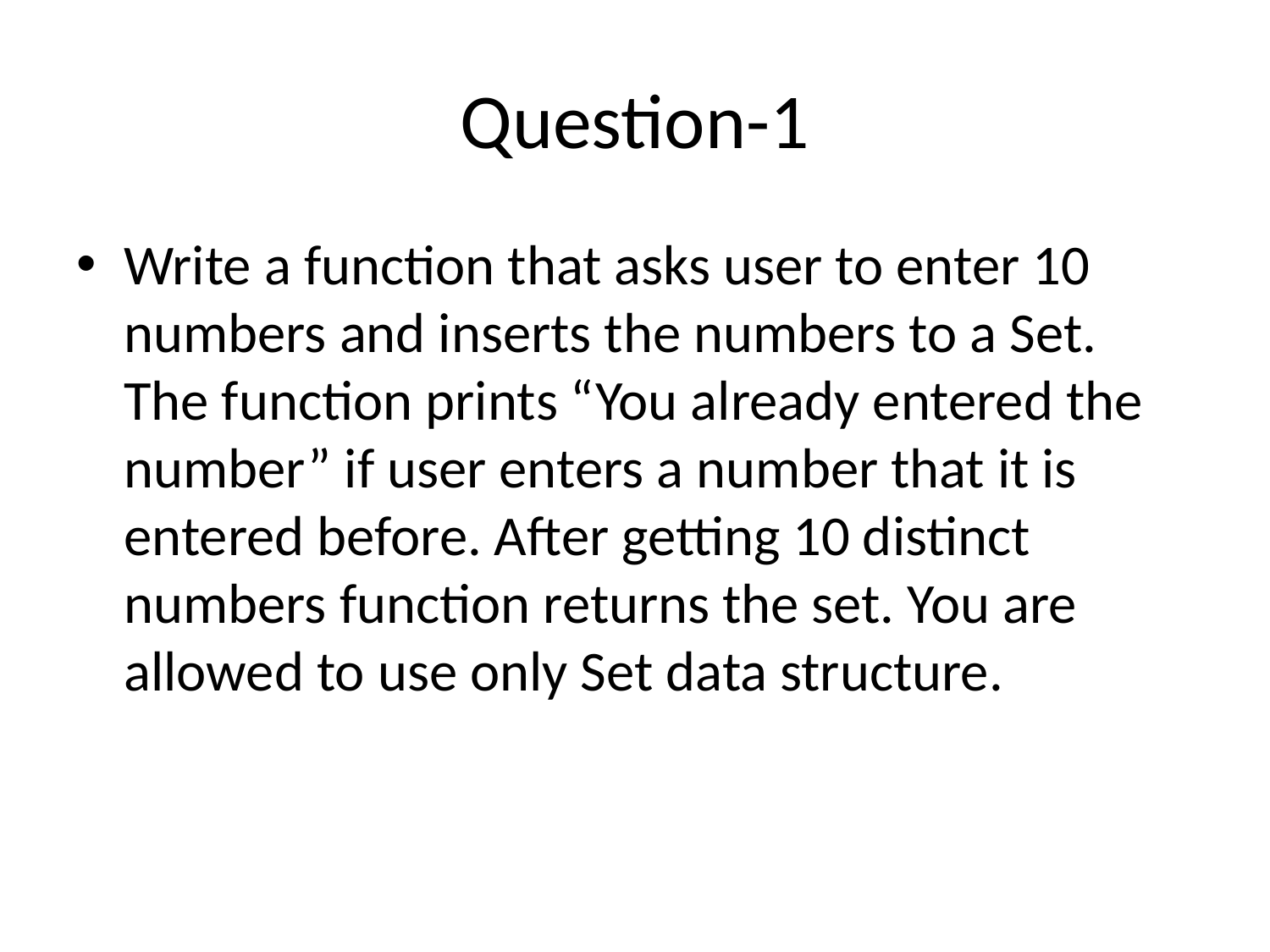

# Question-1
Write a function that asks user to enter 10 numbers and inserts the numbers to a Set. The function prints “You already entered the number” if user enters a number that it is entered before. After getting 10 distinct numbers function returns the set. You are allowed to use only Set data structure.